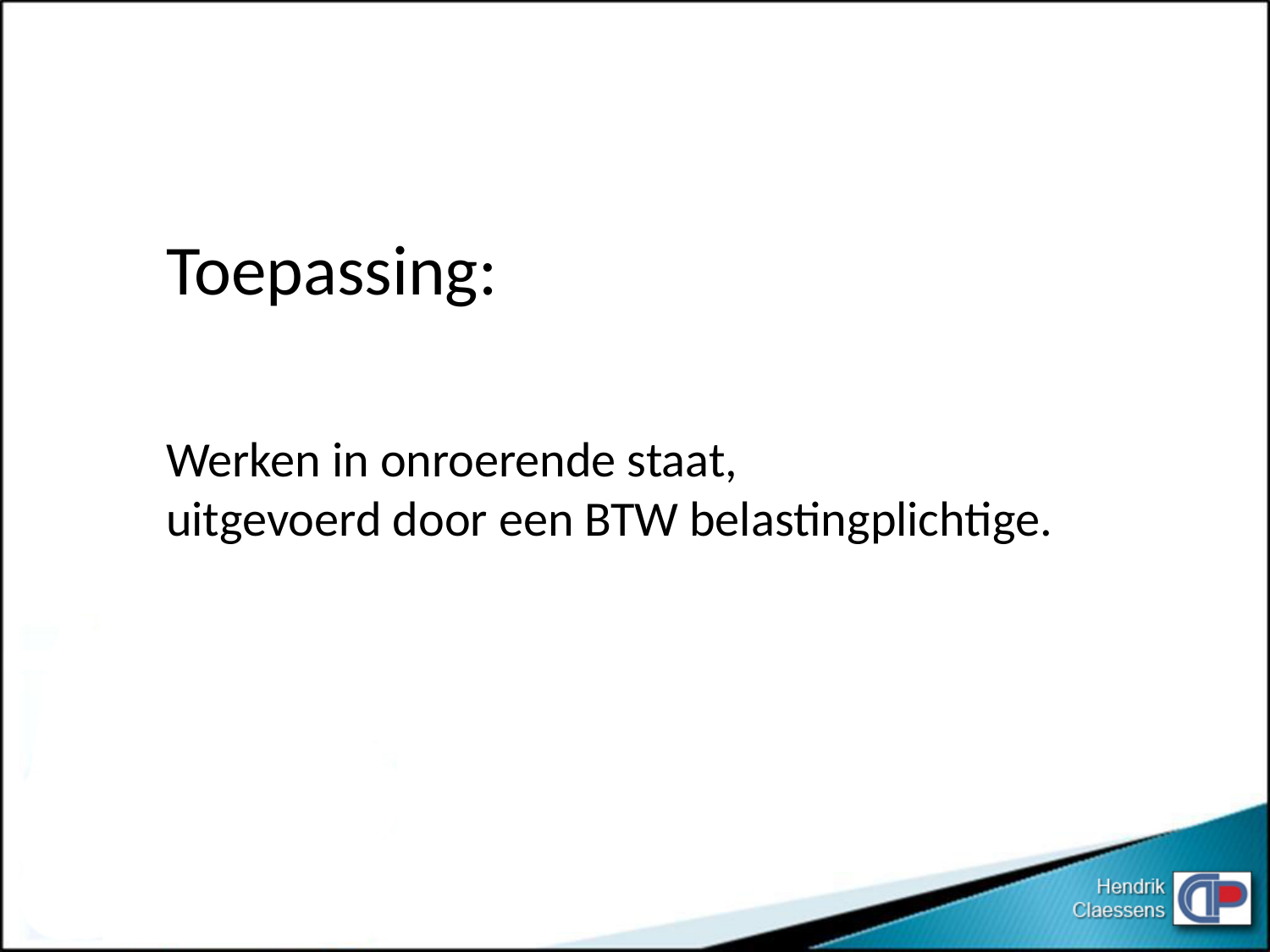

Toepassing:

Werken in onroerende staat,
uitgevoerd door een BTW belastingplichtige.